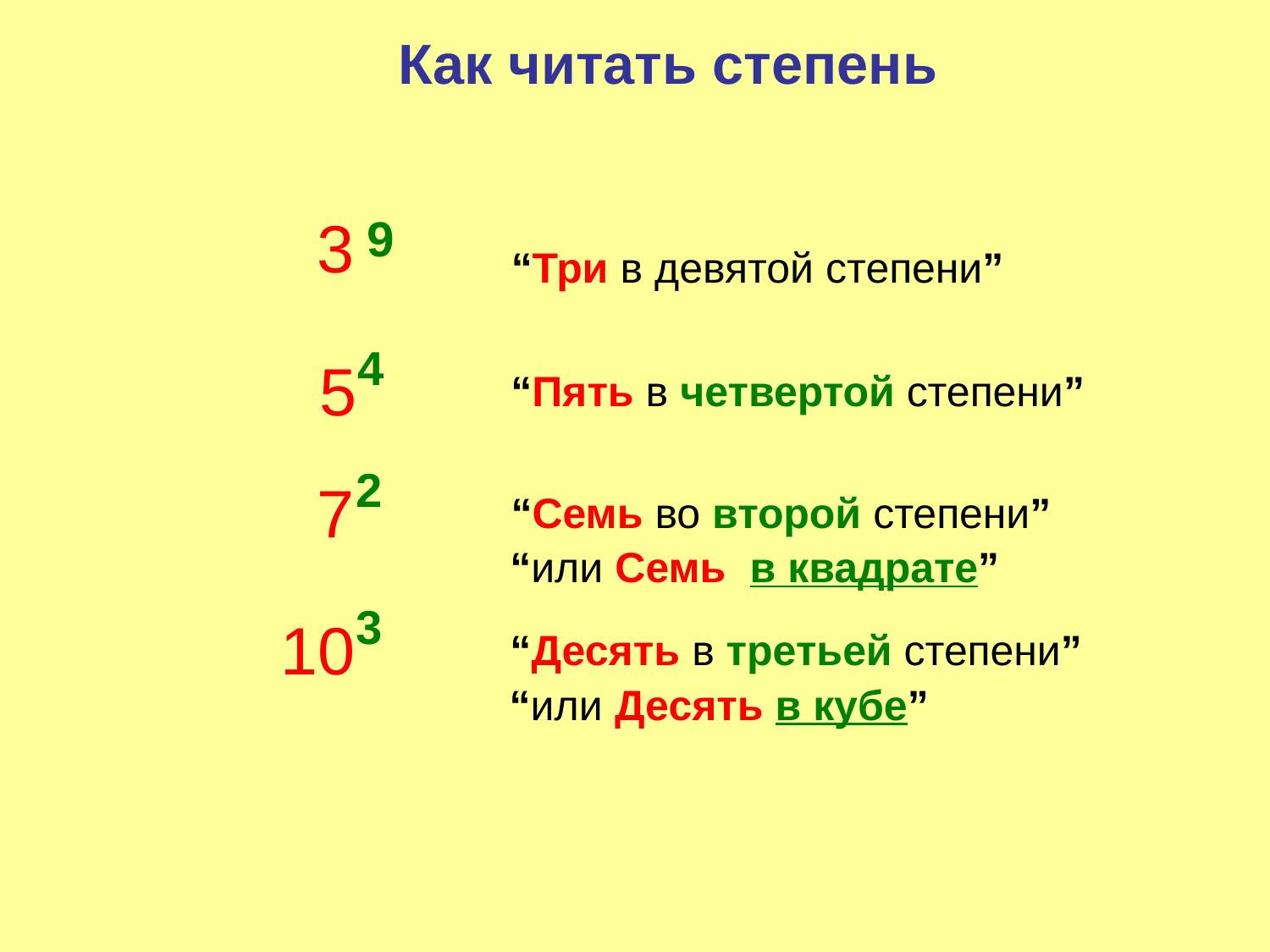

Как читать степень
3
9
“Три в девятой степени”
4
5
“Пять в четвертой степени”
2
7
“Семь во второй степени”
“или Семь  в квадрате”
3
10
“Десять в третьей степени”
“или Десять в кубе”